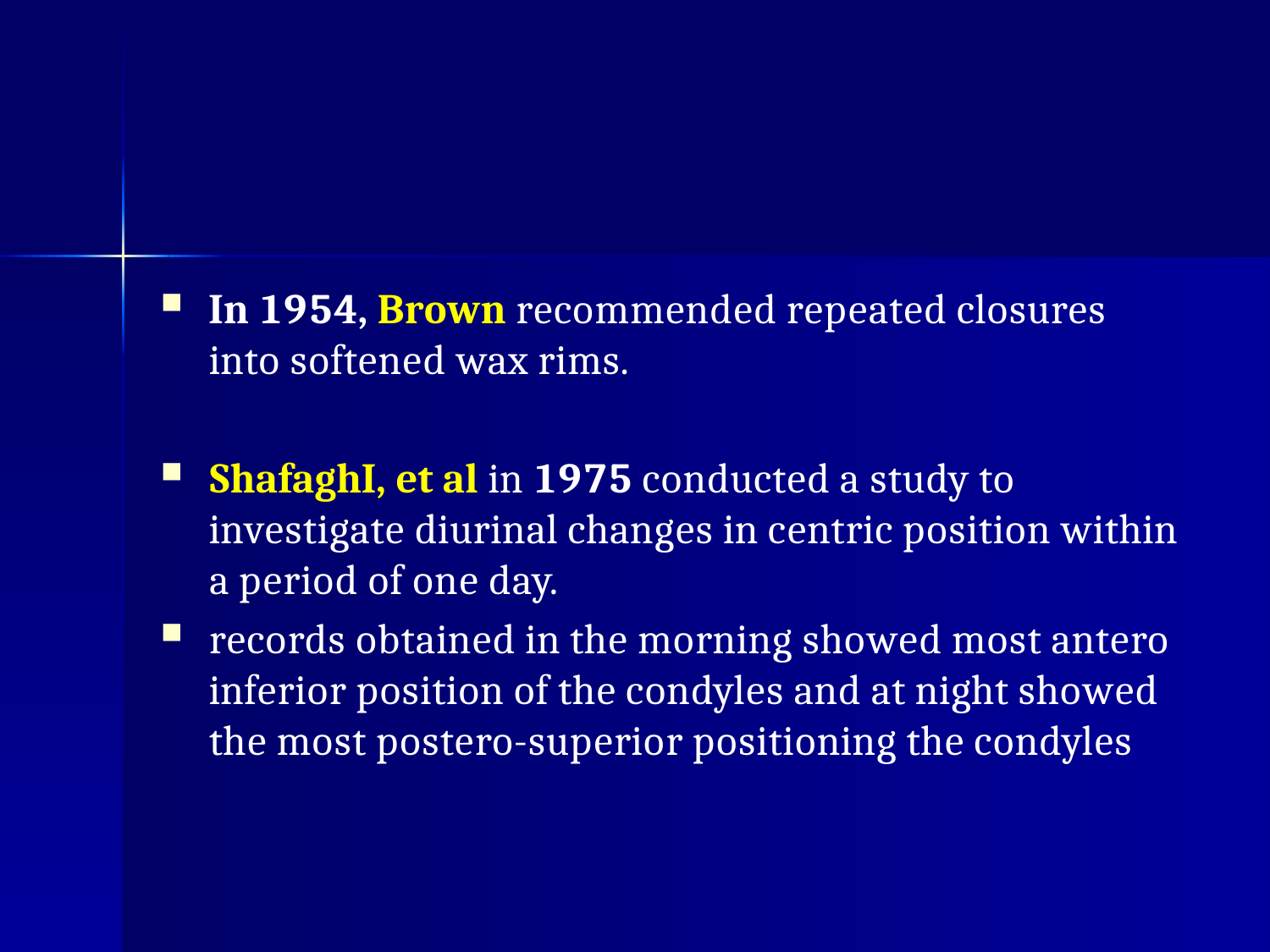

#
In 1954, Brown recommended repeated closures into softened wax rims.

ShafaghI, et al in 1975 conducted a study to investigate diurinal changes in centric position within a period of one day.
records obtained in the morning showed most antero inferior position of the condyles and at night showed the most postero-superior positioning the condyles